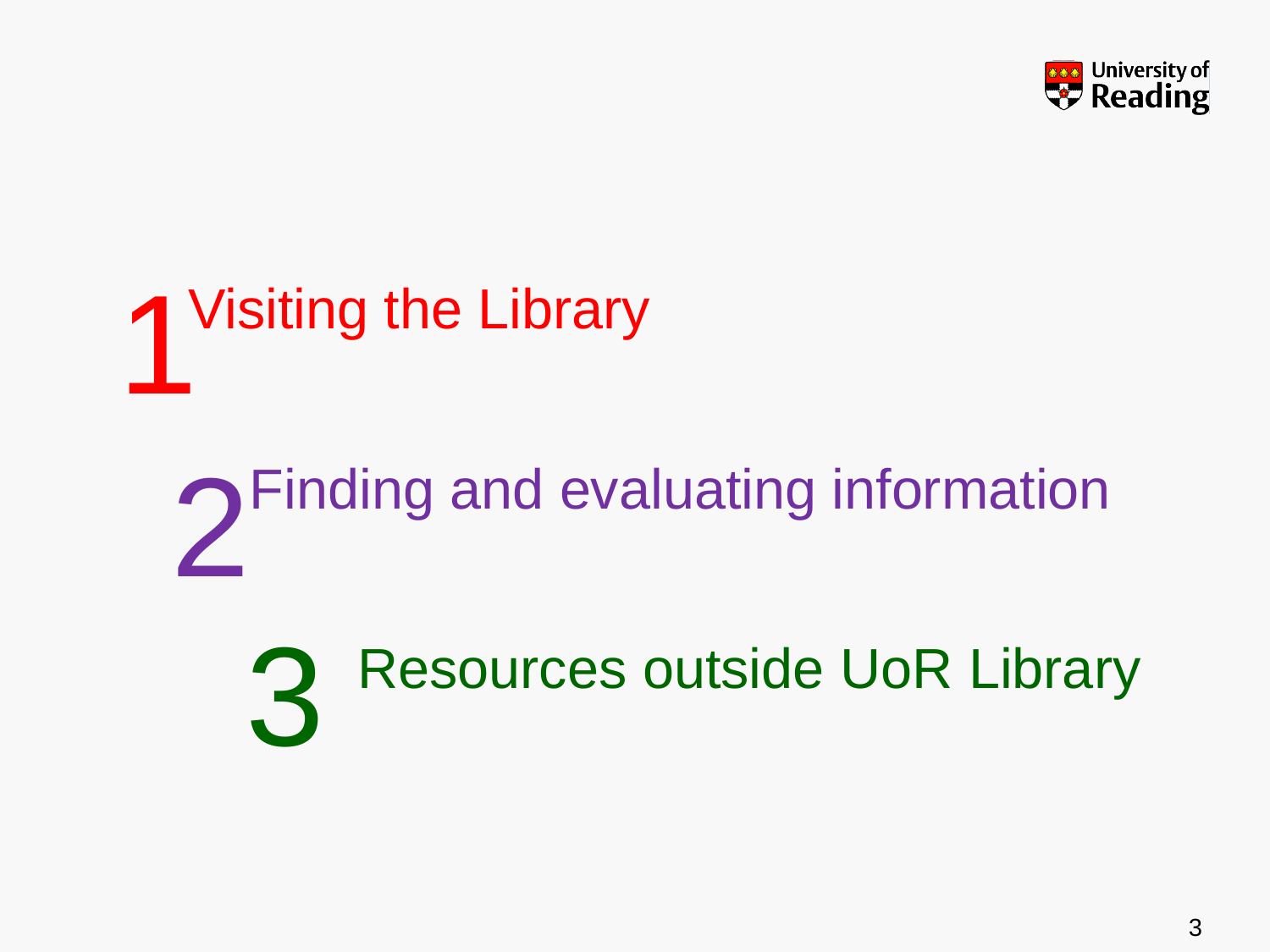

#

1

 Visiting the Library
2
Finding and evaluating information
3
Resources outside UoR Library

3